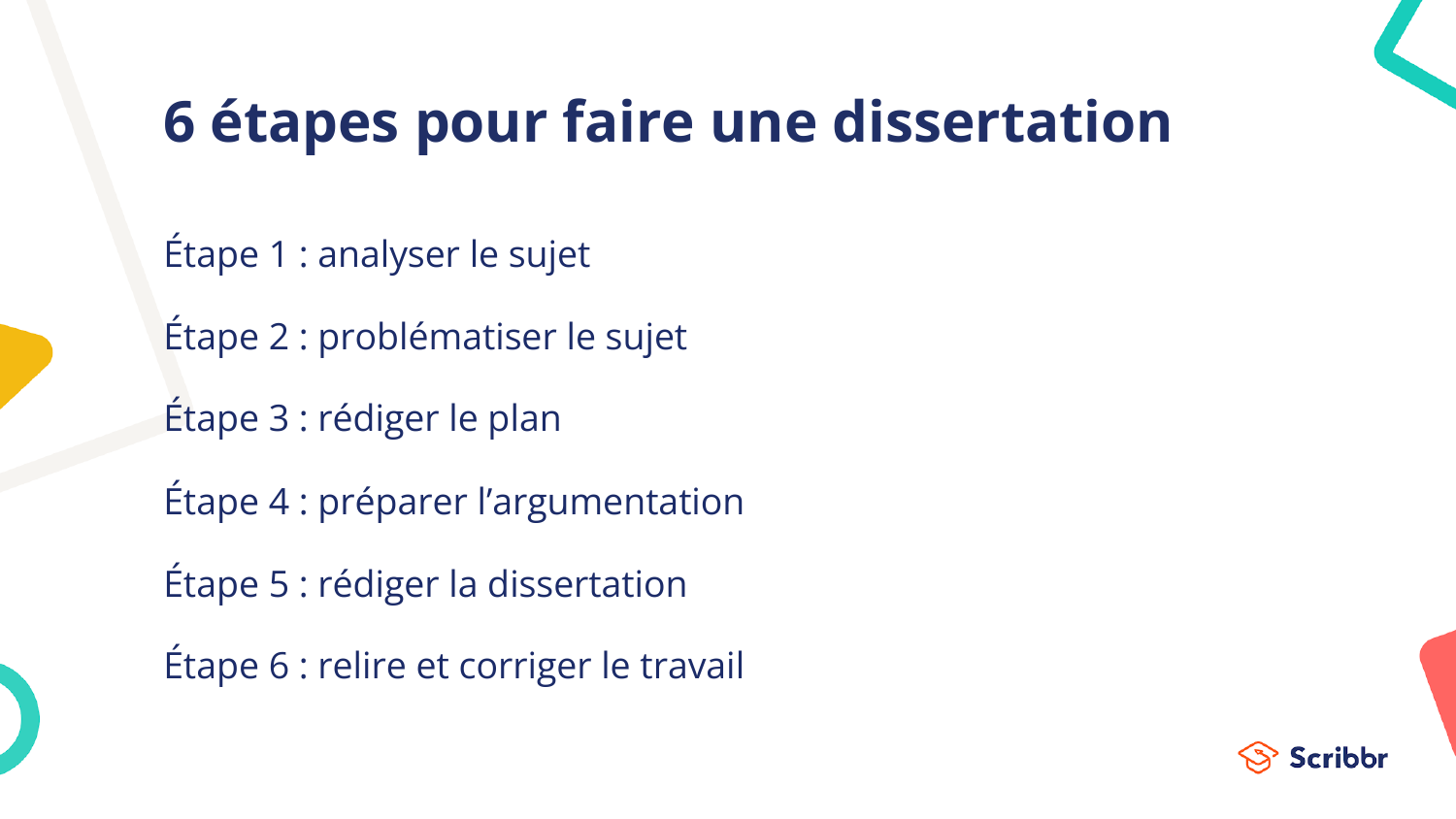

# 6 étapes pour faire une dissertation
Étape 1 : analyser le sujet
Étape 2 : problématiser le sujet
Étape 3 : rédiger le plan
Étape 4 : préparer l’argumentation
Étape 5 : rédiger la dissertation
Étape 6 : relire et corriger le travail